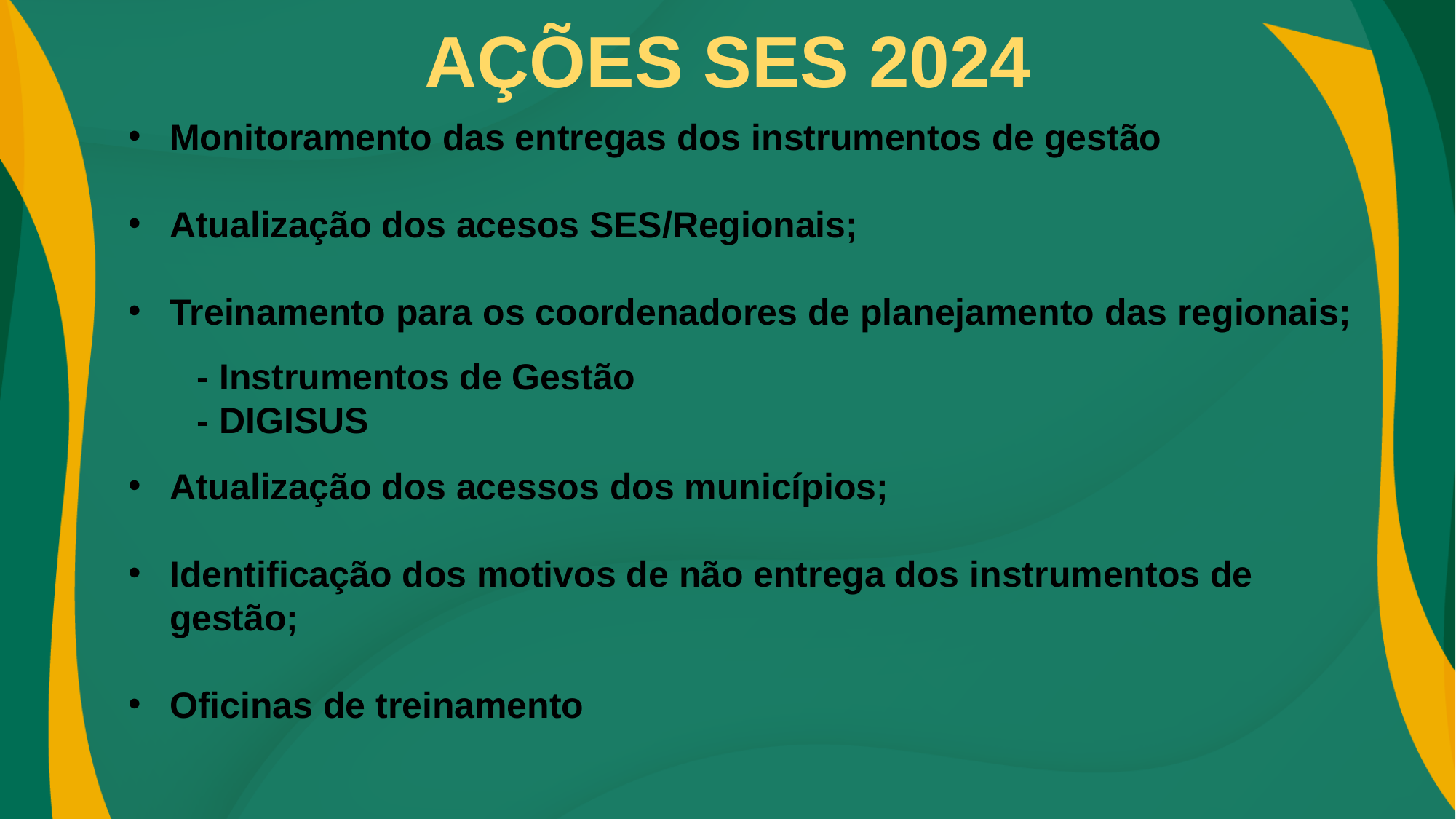

AÇÕES SES 2024
Monitoramento das entregas dos instrumentos de gestão

Atualização dos acesos SES/Regionais;

Treinamento para os coordenadores de planejamento das regionais;

Atualização dos acessos dos municípios;

Identificação dos motivos de não entrega dos instrumentos de gestão;

Oficinas de treinamento

- Instrumentos de Gestão
- DIGISUS